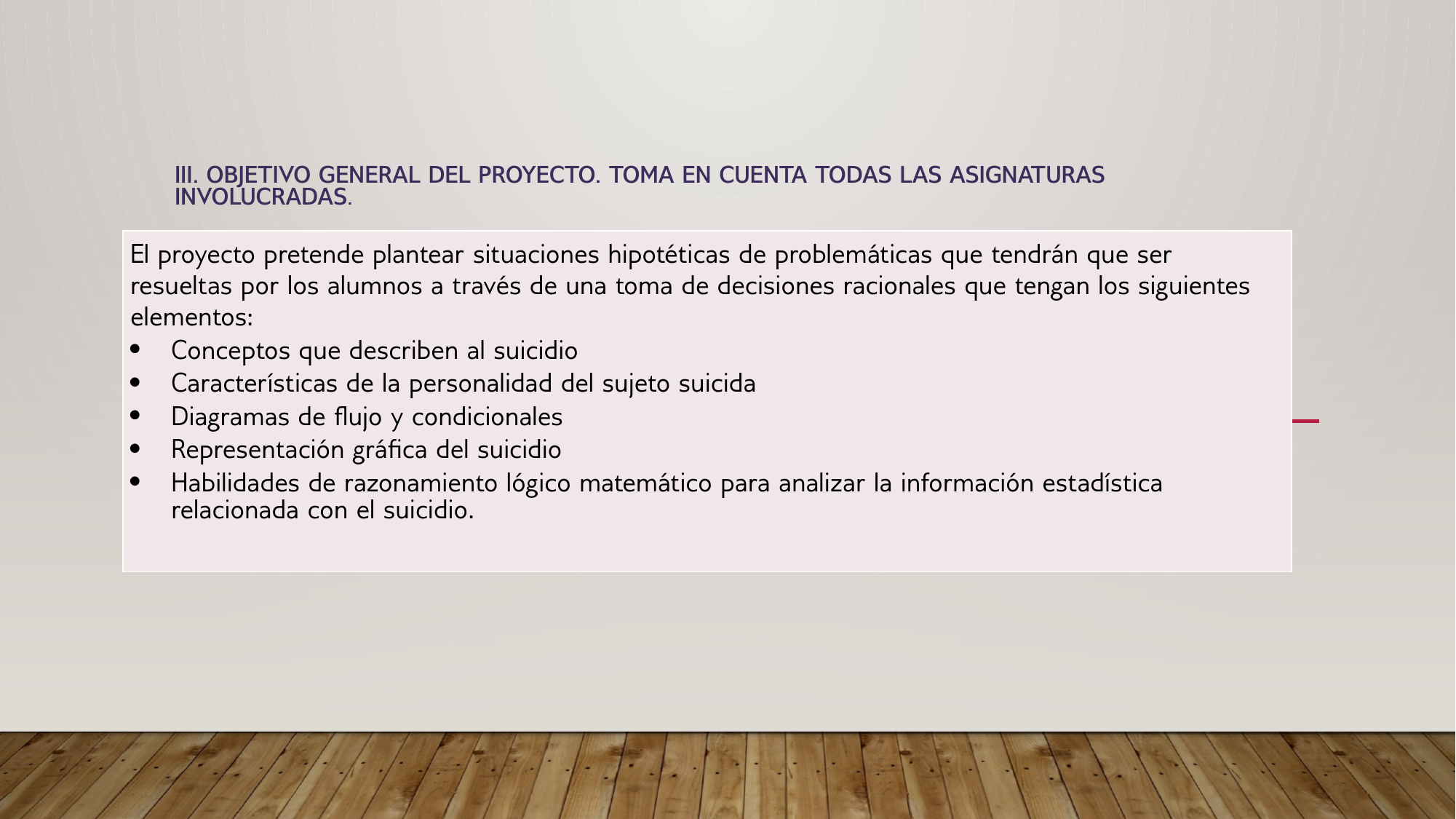

# III. Objetivo general del proyecto. Toma en cuenta todas las asignaturas involucradas.

| El proyecto pretende plantear situaciones hipotéticas de problemáticas que tendrán que ser resueltas por los alumnos a través de una toma de decisiones racionales que tengan los siguientes elementos: Conceptos que describen al suicidio Características de la personalidad del sujeto suicida Diagramas de flujo y condicionales Representación gráfica del suicidio Habilidades de razonamiento lógico matemático para analizar la información estadística relacionada con el suicidio. |
| --- |